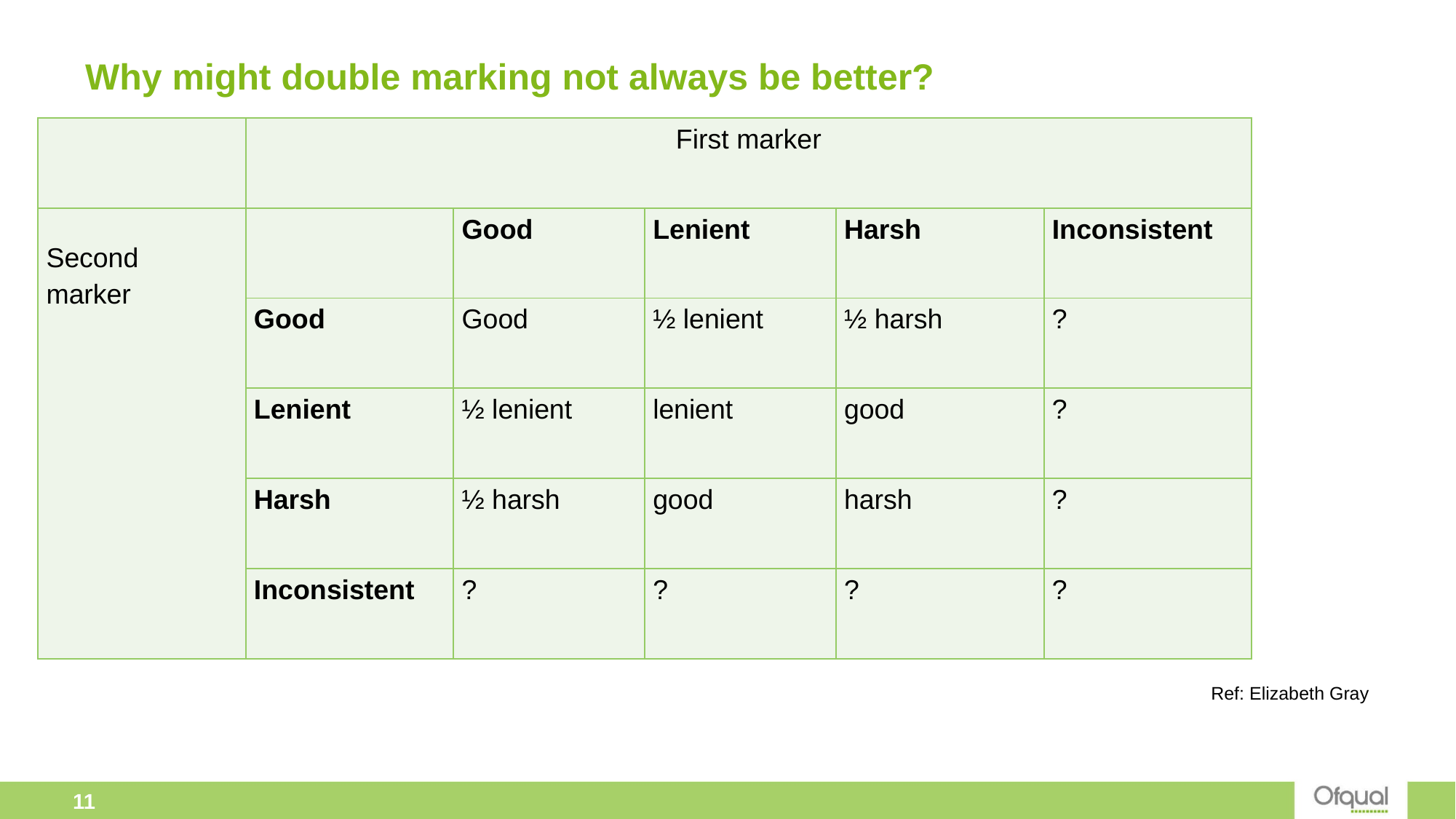

# Why might double marking not always be better?
|  | First marker |  |  |  |  |
| --- | --- | --- | --- | --- | --- |
| Second marker |  | Good | Lenient | Harsh | Inconsistent |
|  | Good | Good | ½ lenient | ½ harsh | ? |
|  | Lenient | ½ lenient | lenient | good | ? |
|  | Harsh | ½ harsh | good | harsh | ? |
|  | Inconsistent | ? | ? | ? | ? |
Ref: Elizabeth Gray
11